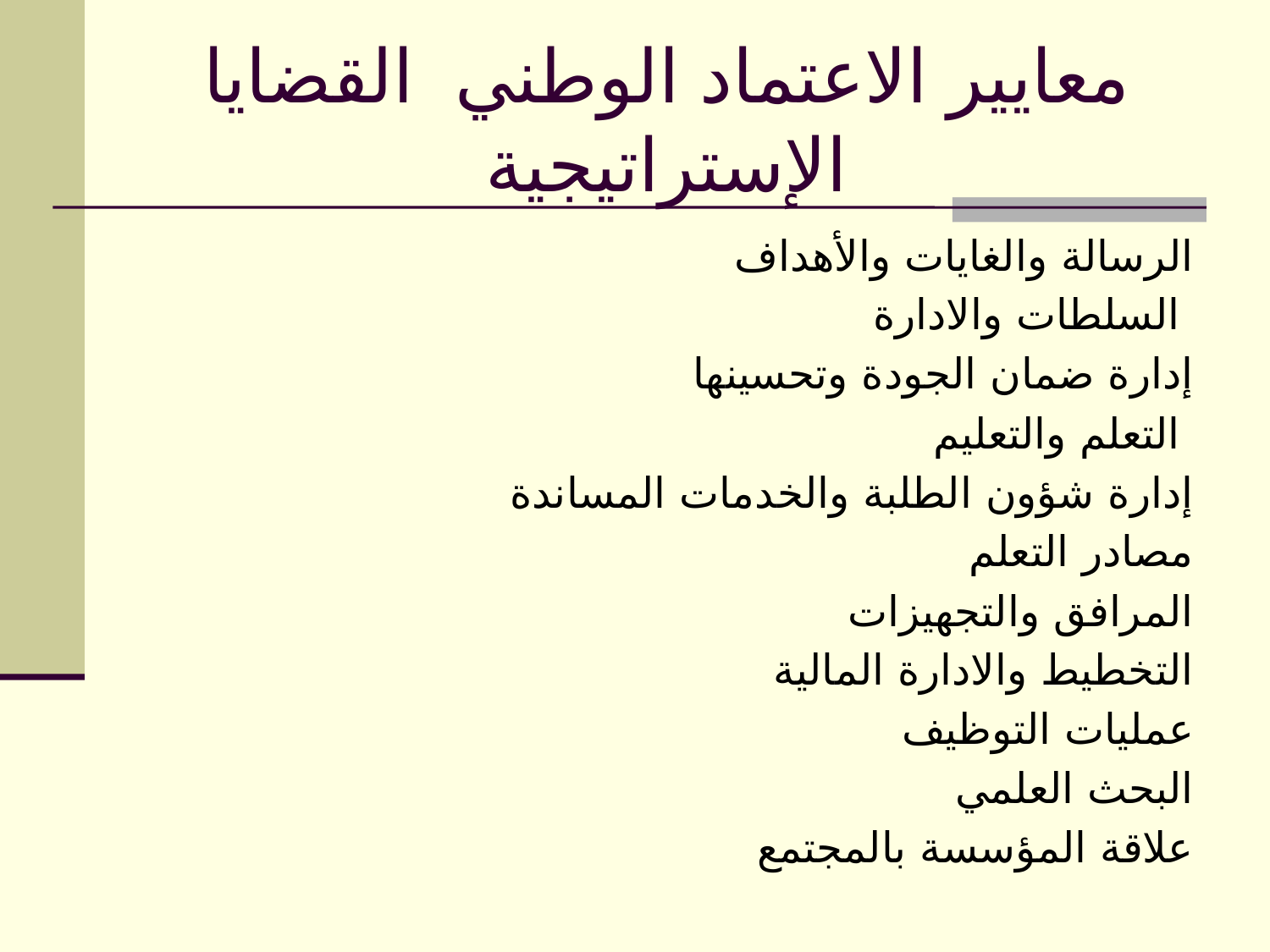

# معايير الاعتماد الوطني  القضايا الإستراتيجية
الرسالة والغايات والأهداف
 السلطات والادارة
إدارة ضمان الجودة وتحسينها
 التعلم والتعليم
إدارة شؤون الطلبة والخدمات المساندة
مصادر التعلم
المرافق والتجهيزات
التخطيط والادارة المالية
عمليات التوظيف
البحث العلمي
علاقة المؤسسة بالمجتمع